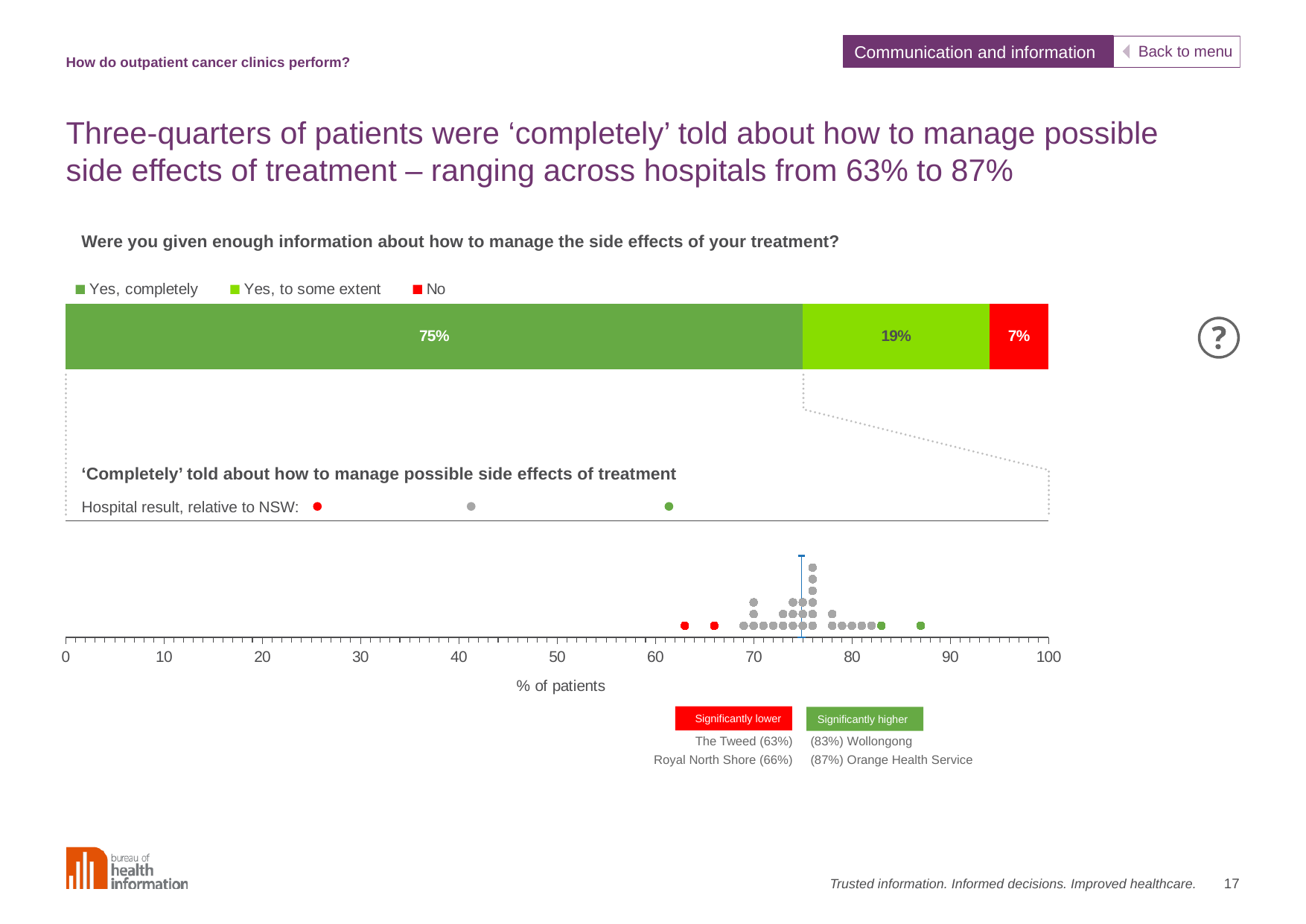

Communication and information
How do outpatient cancer clinics perform?
# Three-quarters of patients were ‘completely’ told about how to manage possible side effects of treatment – ranging across hospitals from 63% to 87%
Were you given enough information about how to manage the side effects of your treatment?

### Chart

| Category | Yes, completely | Yes, to some extent | No |
|---|---|---|---|
| Category 1 | 75.0 | 19.0 | 7.0 |

### Chart

| Category | Lower than expected | No different | Higher than expected | NSW (75%) |
|---|---|---|---|---|
‘Completely’ told about how to manage possible side effects of treatment
Significantly lower
Significantly higher
The Tweed (63%)
Royal North Shore (66%)
(83%) Wollongong
(87%) Orange Health Service
17